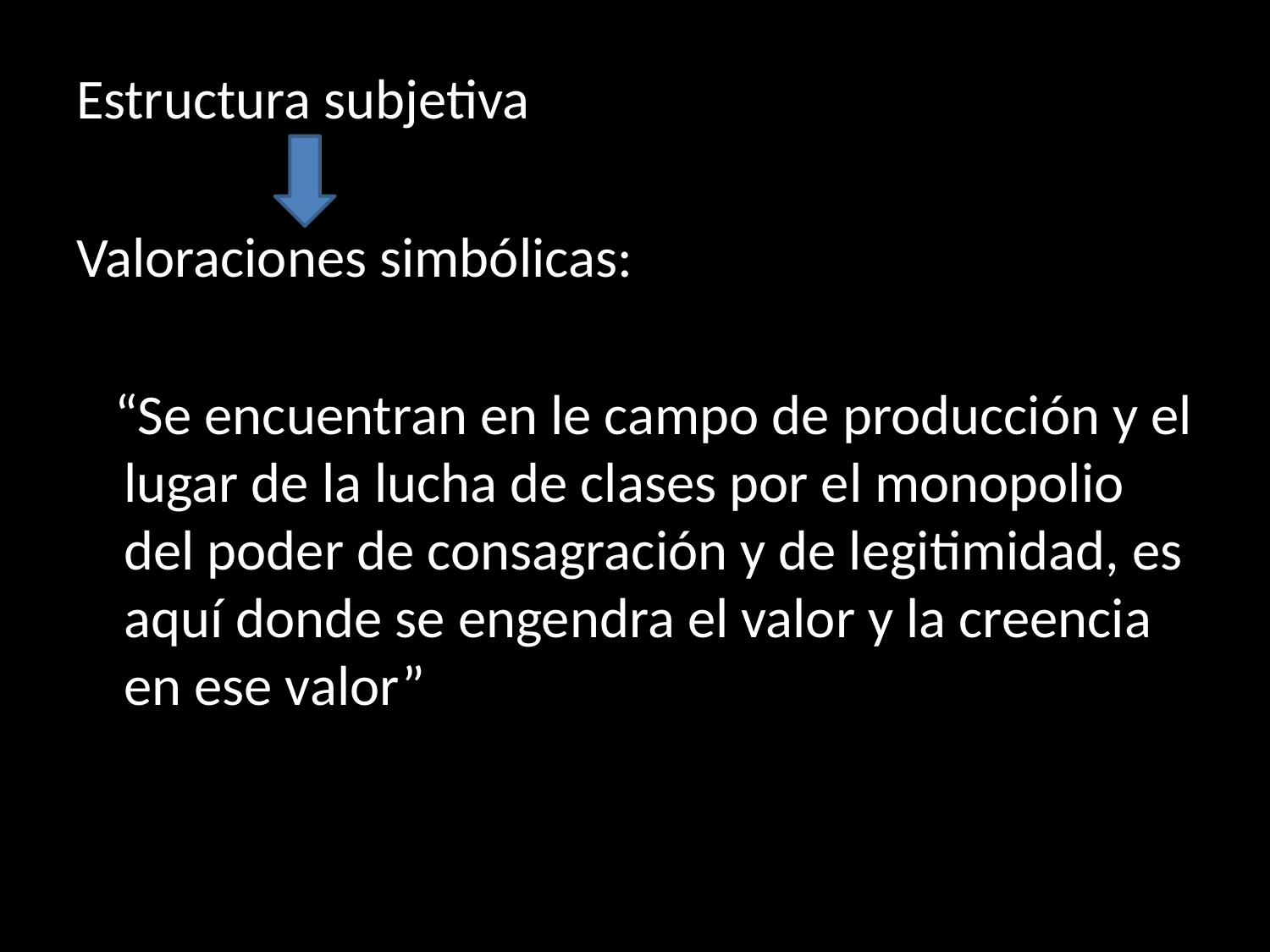

Estructura subjetiva

Valoraciones simbólicas:

   “Se encuentran en le campo de producción y el lugar de la lucha de clases por el monopolio del poder de consagración y de legitimidad, es aquí donde se engendra el valor y la creencia en ese valor”